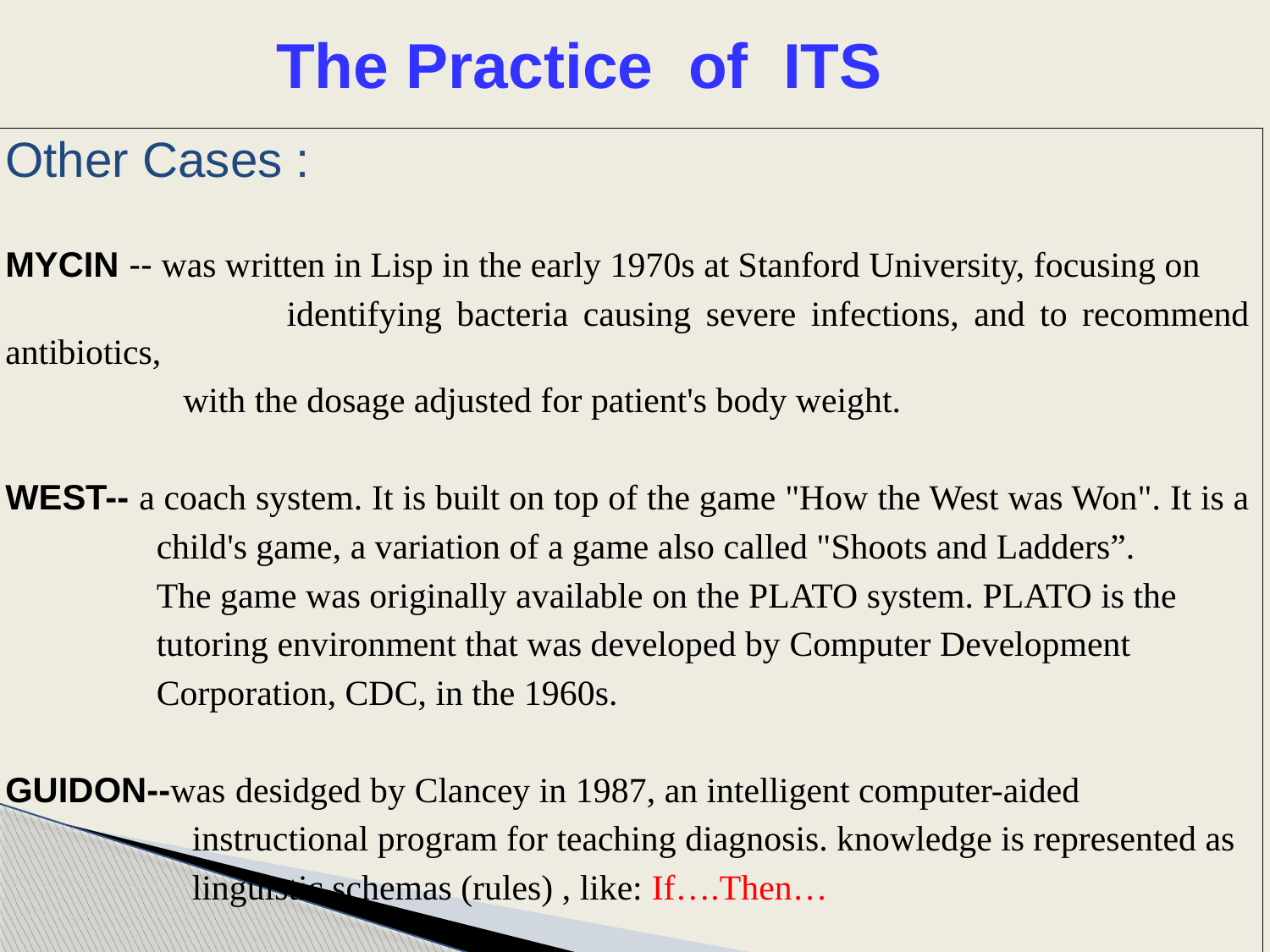

# The Practice  of  ITS
Other Cases :

MYCIN -- was written in Lisp in the early 1970s at Stanford University, focusing on
                   identifying bacteria causing severe infections, and to recommend antibiotics,
                    with the dosage adjusted for patient's body weight.

WEST-- a coach system. It is built on top of the game "How the West was Won". It is a
                 child's game, a variation of a game also called "Shoots and Ladders”.
                 The game was originally available on the PLATO system. PLATO is the
                 tutoring environment that was developed by Computer Development
                 Corporation, CDC, in the 1960s.

GUIDON--was desidged by Clancey in 1987, an intelligent computer-aided
                     instructional program for teaching diagnosis. knowledge is represented as
                     linguistic schemas (rules) , like: If….Then…